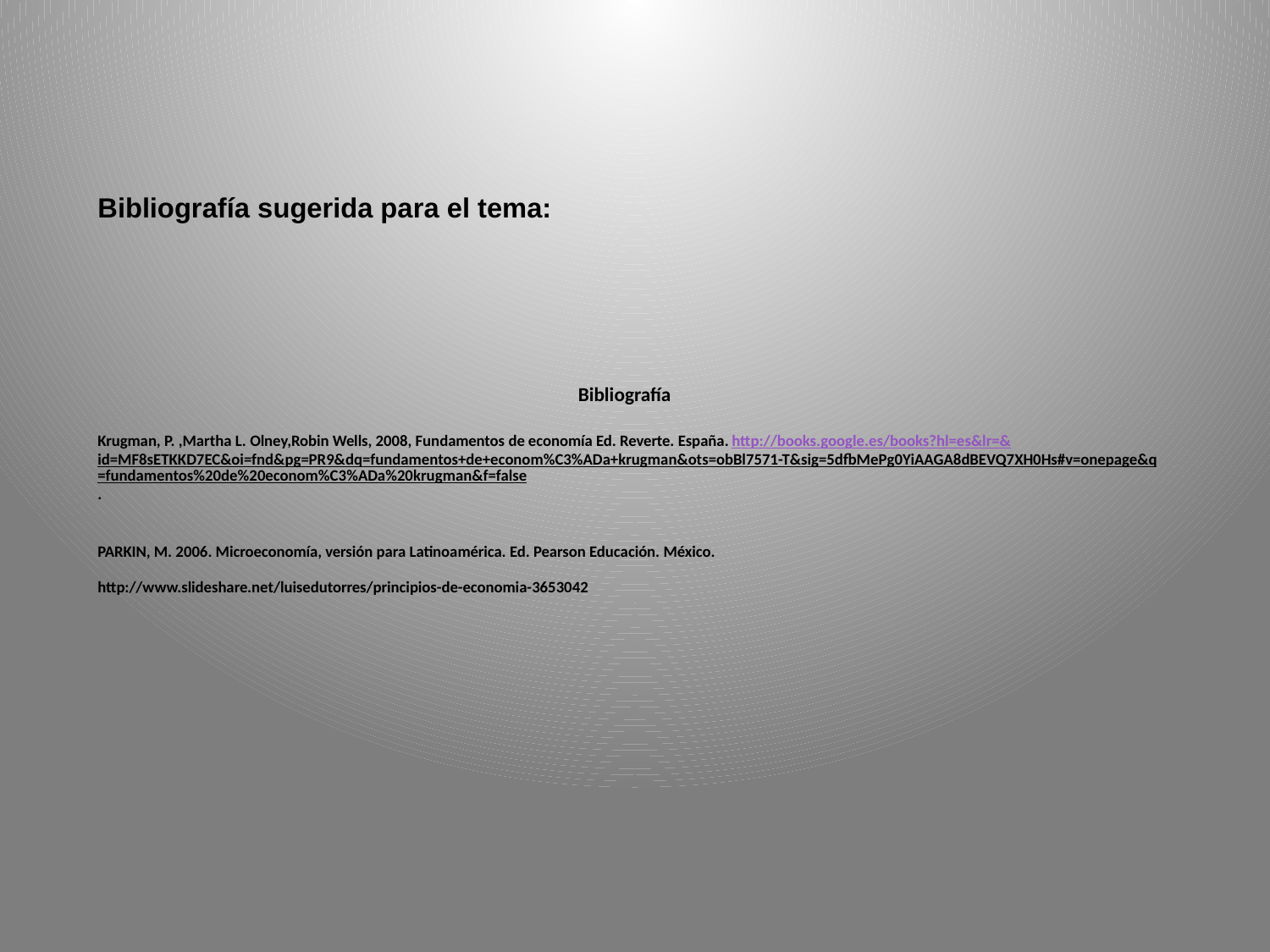

Bibliografía sugerida para el tema:

Bibliografía

Krugman, P. ,Martha L. Olney,Robin Wells, 2008, Fundamentos de economía Ed. Reverte. España. http://books.google.es/books?hl=es&lr=&id=MF8sETKKD7EC&oi=fnd&pg=PR9&dq=fundamentos+de+econom%C3%ADa+krugman&ots=obBl7571-T&sig=5dfbMePg0YiAAGA8dBEVQ7XH0Hs#v=onepage&q=fundamentos%20de%20econom%C3%ADa%20krugman&f=false.

PARKIN, M. 2006. Microeconomía, versión para Latinoamérica. Ed. Pearson Educación. México.
http://www.slideshare.net/luisedutorres/principios-de-economia-3653042